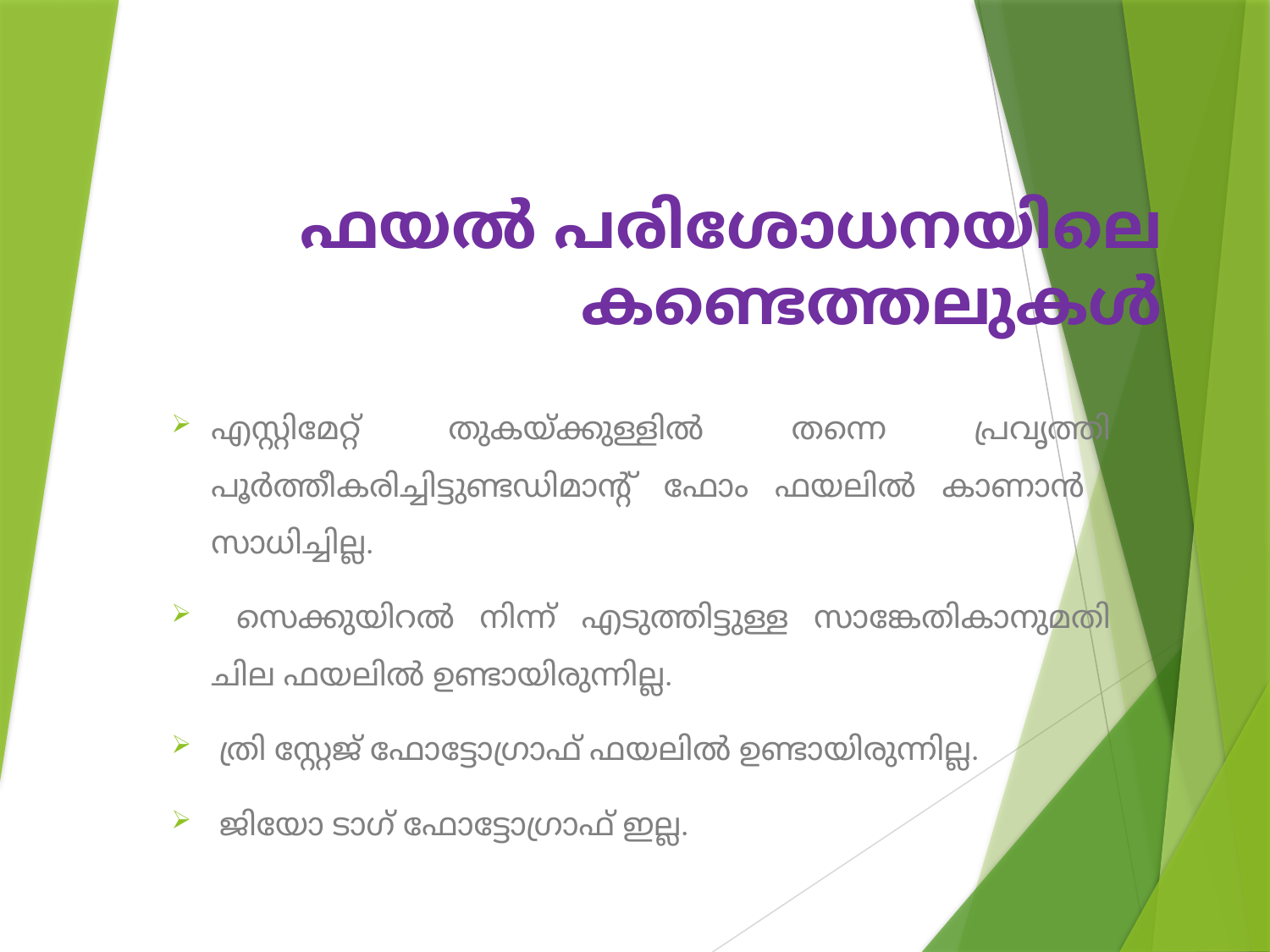

# ഫയൽ പരിശോധനയിലെ കണ്ടെത്തലുകൾ
എസ്റ്റിമേറ്റ് തുകയ്ക്കുള്ളിൽ തന്നെ പ്രവൃത്തി പൂർത്തീകരിച്ചിട്ടുണ്ടഡിമാന്റ് ഫോം ഫയലിൽ കാണാൻ  സാധിച്ചില്ല.
 സെക്കുയിറൽ നിന്ന് എടുത്തിട്ടുള്ള സാങ്കേതികാനുമതി ചില ഫയലിൽ ഉണ്ടായിരുന്നില്ല.
 ത്രി സ്റ്റേജ് ഫോട്ടോഗ്രാഫ് ഫയലിൽ ഉണ്ടായിരുന്നില്ല.
 ജിയോ ടാഗ് ഫോട്ടോഗ്രാഫ് ഇല്ല.